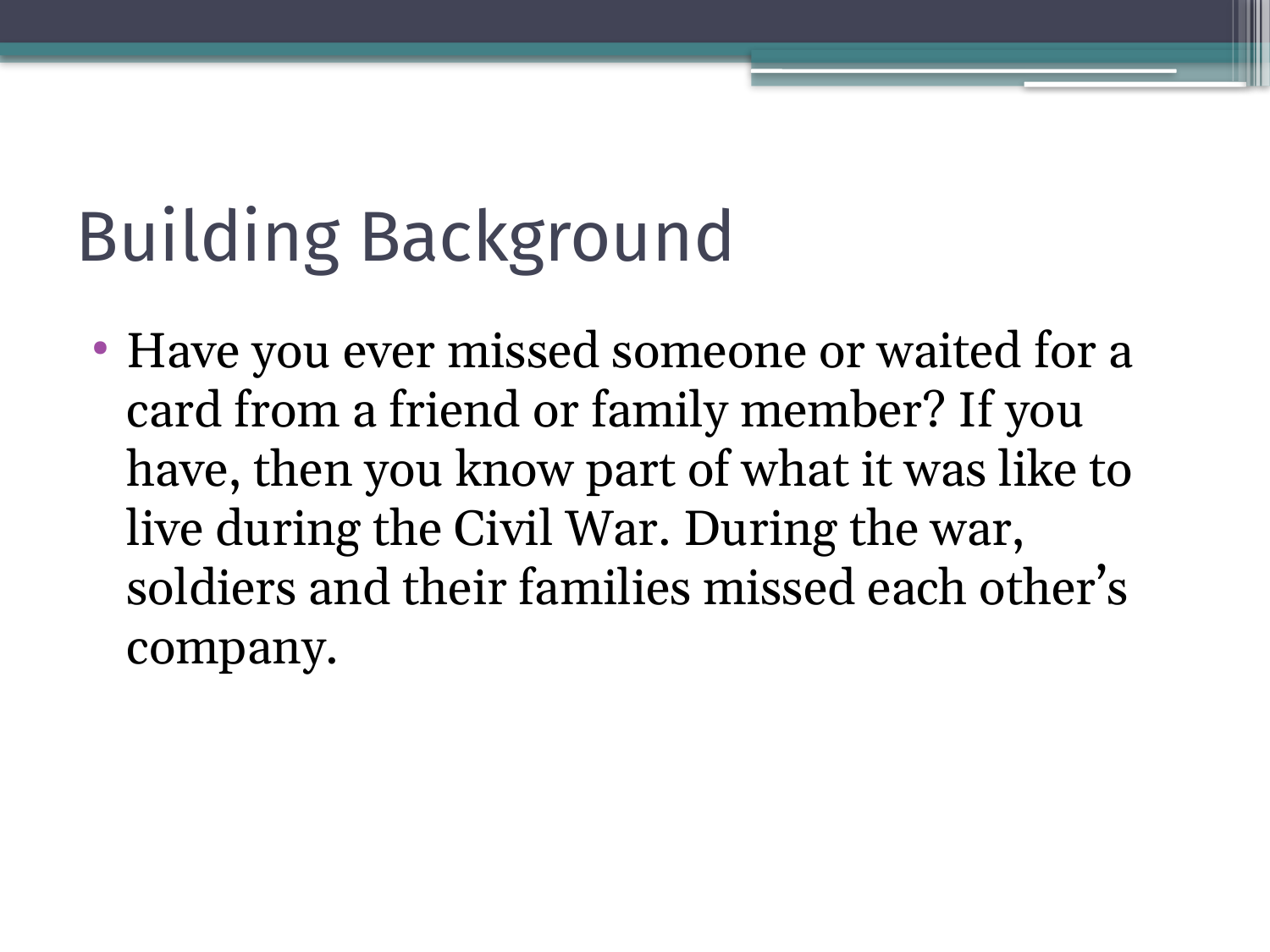

# Building Background
Have you ever missed someone or waited for a card from a friend or family member? If you have, then you know part of what it was like to live during the Civil War. During the war, soldiers and their families missed each other’s company.